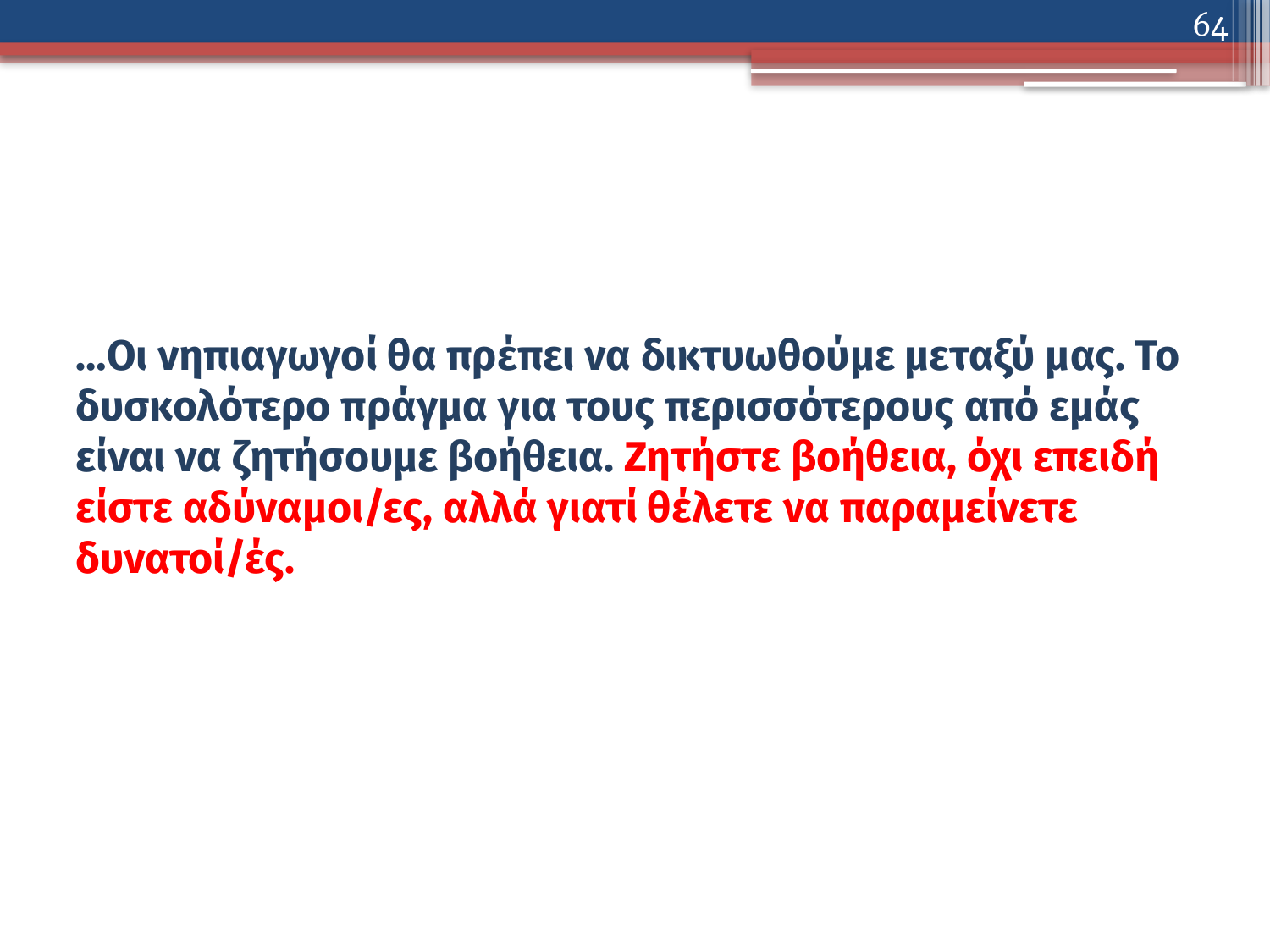

64
# …Οι νηπιαγωγοί θα πρέπει να δικτυωθούμε μεταξύ μας. Το δυσκολότερο πράγμα για τους περισσότερους από εμάς είναι να ζητήσουμε βοήθεια. Ζητήστε βοήθεια, όχι επειδή είστε αδύναμοι/ες, αλλά γιατί θέλετε να παραμείνετε δυνατοί/ές.